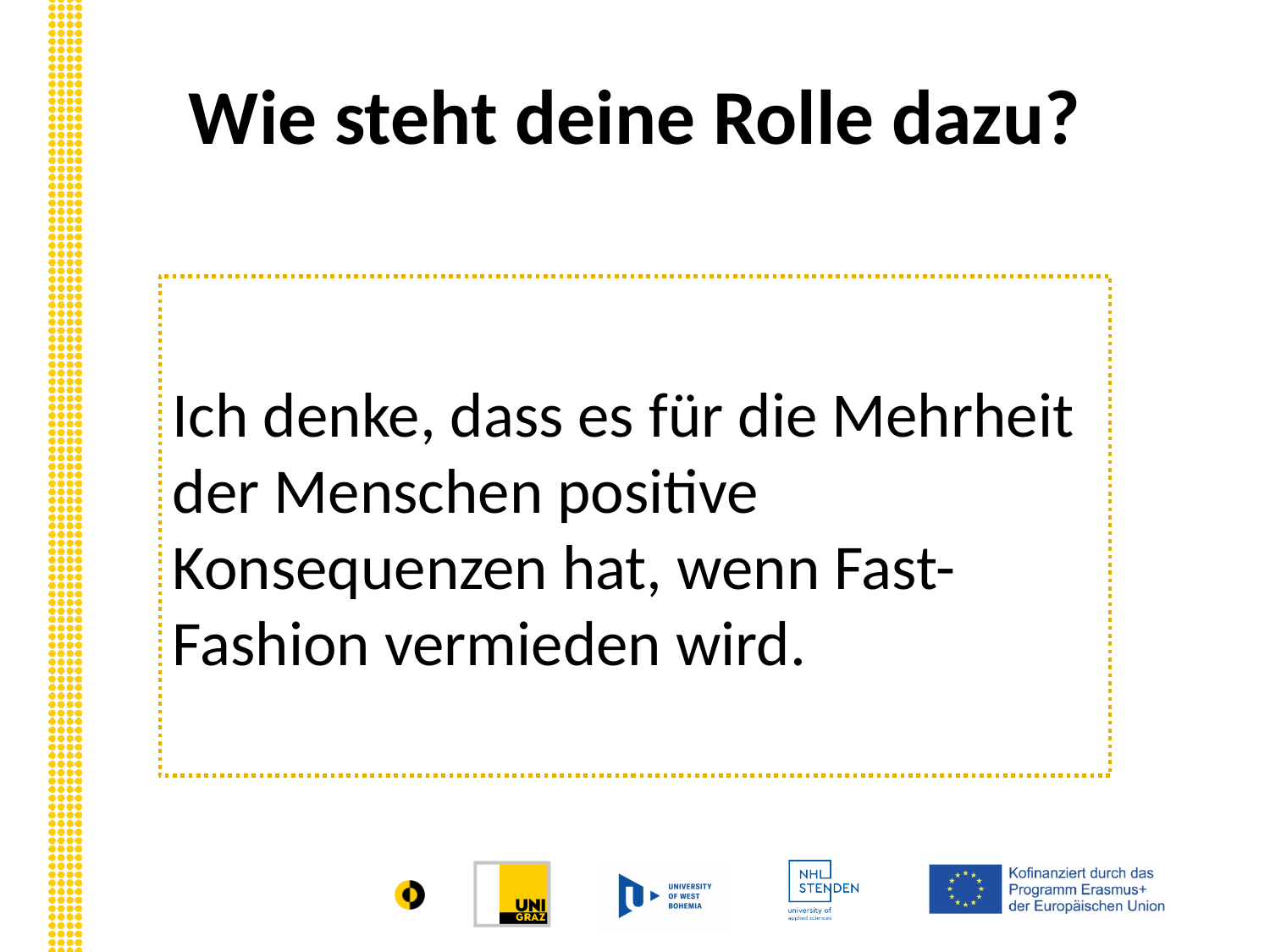

Wie steht deine Rolle dazu?
Ich denke, dass es für die Mehrheit der Menschen positive Konsequenzen hat, wenn Fast-Fashion vermieden wird.